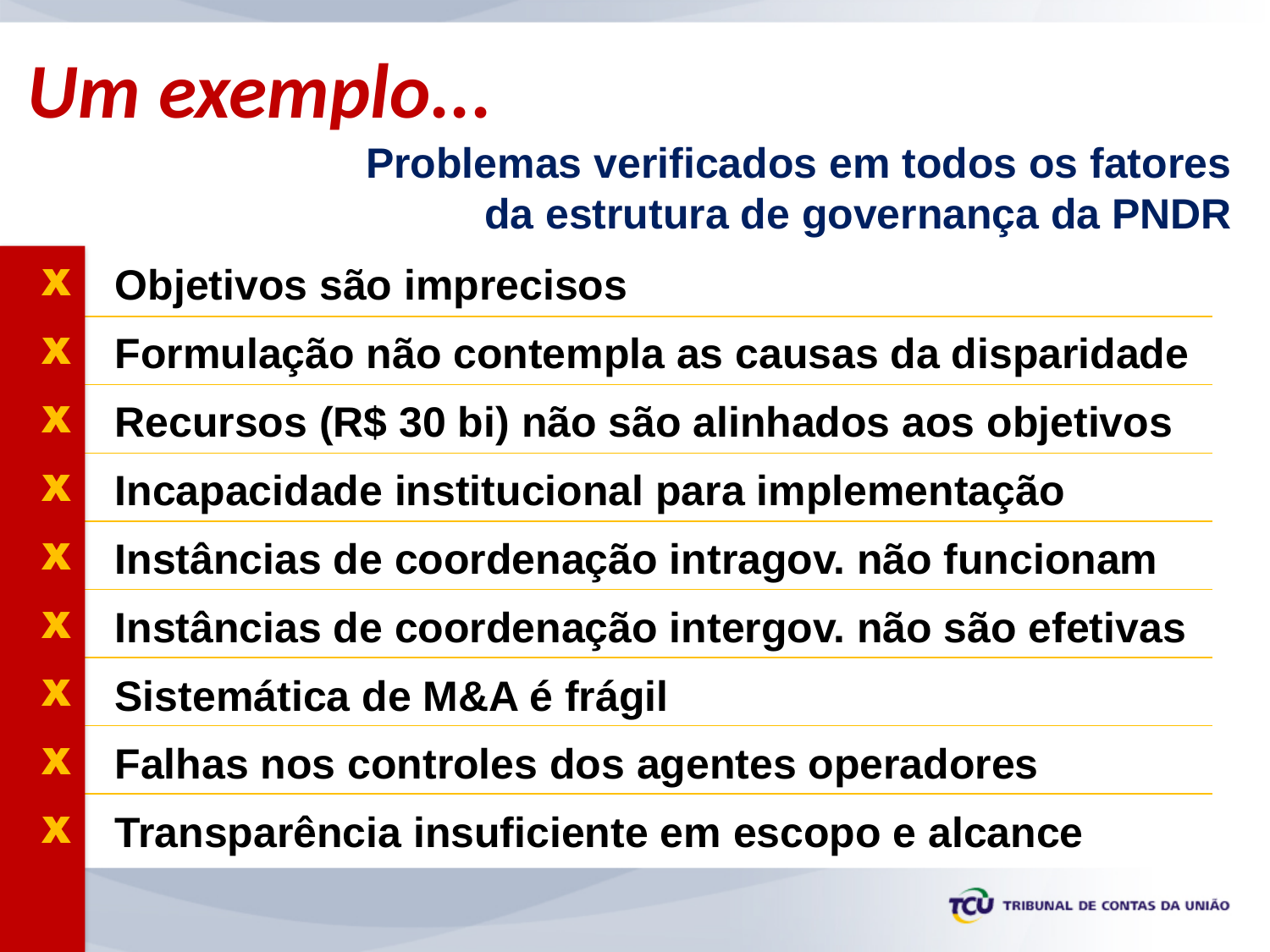

Um exemplo...
Problemas verificados em todos os fatores da estrutura de governança da PNDR

Objetivos são imprecisos
Formulação não contempla as causas da disparidade
Recursos (R$ 30 bi) não são alinhados aos objetivos
Incapacidade institucional para implementação
Instâncias de coordenação intragov. não funcionam
Instâncias de coordenação intergov. não são efetivas
Sistemática de M&A é frágil
Falhas nos controles dos agentes operadores
Transparência insuficiente em escopo e alcance